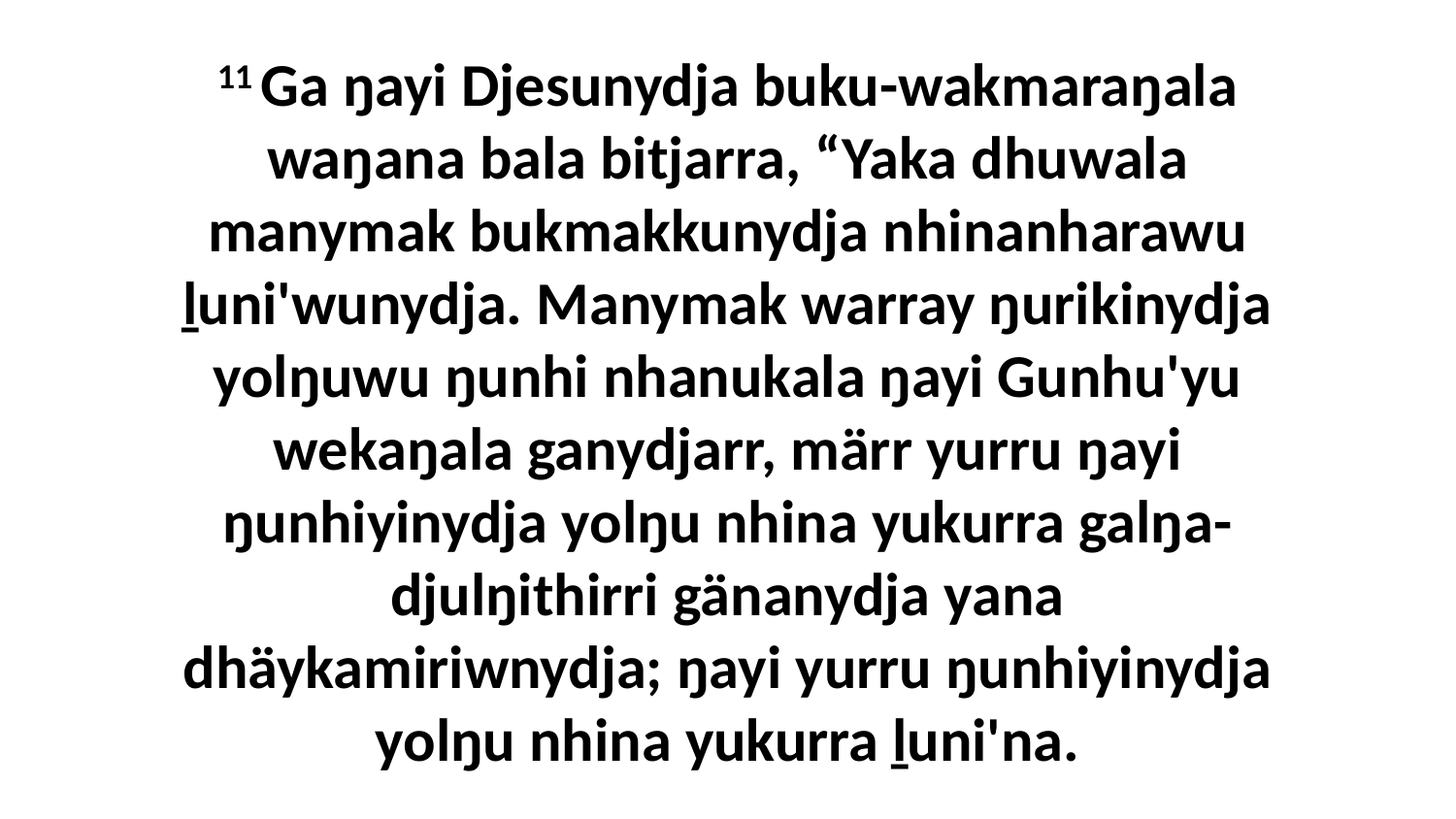

11 Ga ŋayi Djesunydja buku-wakmaraŋala waŋana bala bitjarra, “Yaka dhuwala manymak bukmakkunydja nhinanharawu ḻuni'wunydja. Manymak warray ŋurikinydja yolŋuwu ŋunhi nhanukala ŋayi Gunhu'yu wekaŋala ganydjarr, märr yurru ŋayi ŋunhiyinydja yolŋu nhina yukurra galŋa-djulŋithirri gänanydja yana dhäykamiriwnydja; ŋayi yurru ŋunhiyinydja yolŋu nhina yukurra ḻuni'na.